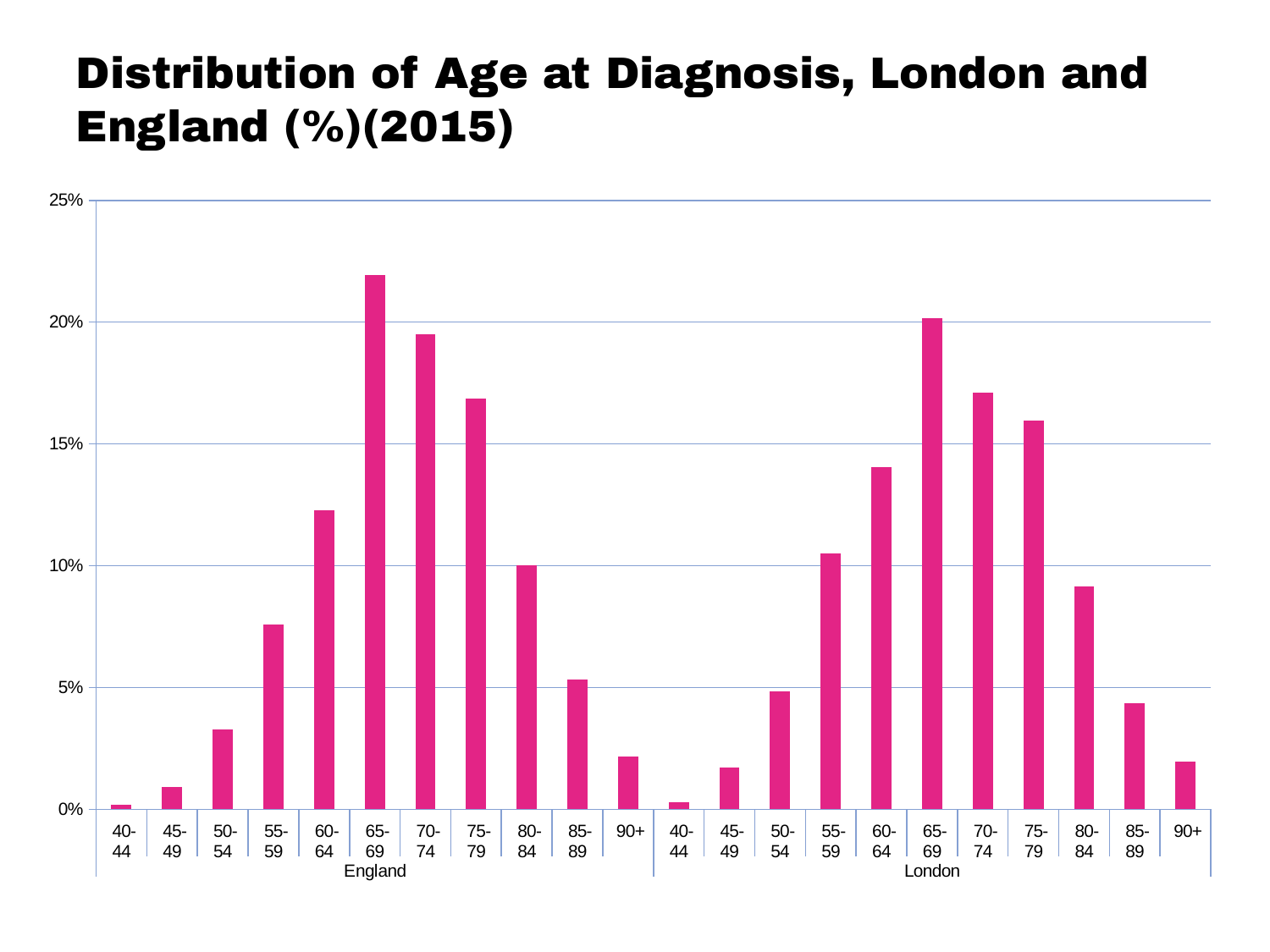

# Distribution of Age at Diagnosis, London and England (%)(2015)

### Chart

| Category | Total |
|---|---|
|  40- 44 | 0.00182035808687846 |
|  45- 49 | 0.00905191761009426 |
|  50- 54 | 0.03269163632736522 |
|  55- 59 | 0.07568201087227569 |
|  60- 64 | 0.12263727494888035 |
|  65- 69 | 0.21931574485063088 |
|  70- 74 | 0.19507755224178344 |
|  75- 79 | 0.16864495536382226 |
|  80- 84 | 0.10026931325120941 |
|  85- 89 | 0.05318936711385966 |
|  90+ | 0.02161986933320034 |
|  40- 44 | 0.0027988804478208716 |
|  45- 49 | 0.016993202718912435 |
|  50- 54 | 0.048380647740903636 |
|  55- 59 | 0.10515793682526989 |
|  60- 64 | 0.14034386245501798 |
|  65- 69 | 0.20151939224310275 |
|  70- 74 | 0.17113154738104758 |
|  75- 79 | 0.1595361855257897 |
|  80- 84 | 0.09136345461815273 |
|  85- 89 | 0.04338264694122351 |
|  90+ | 0.019392243102758895 |